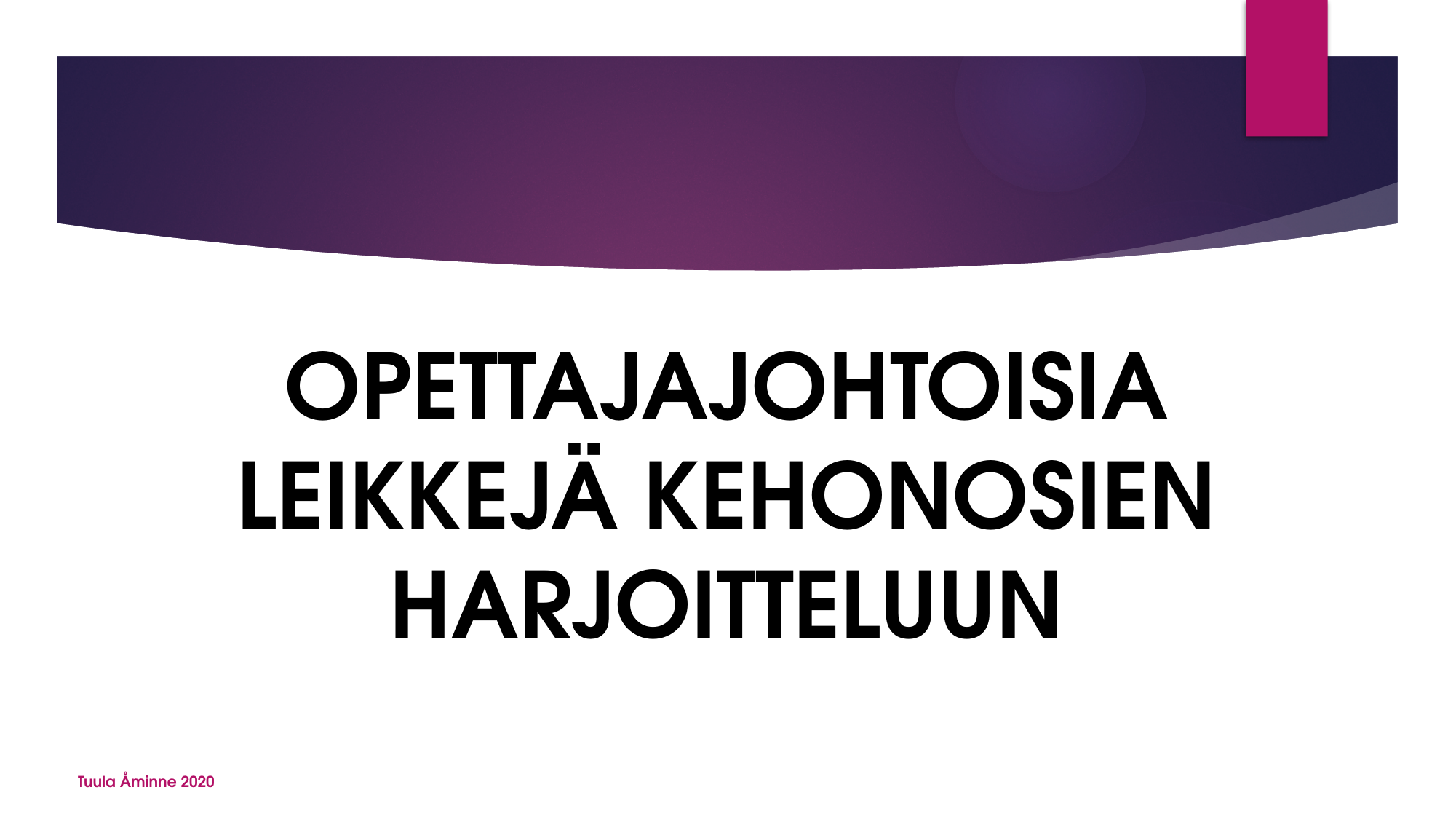

# OPETTAJAJOHTOISIA LEIKKEJÄ KEHONOSIEN HARJOITTELUUN
Tuula Åminne 2020